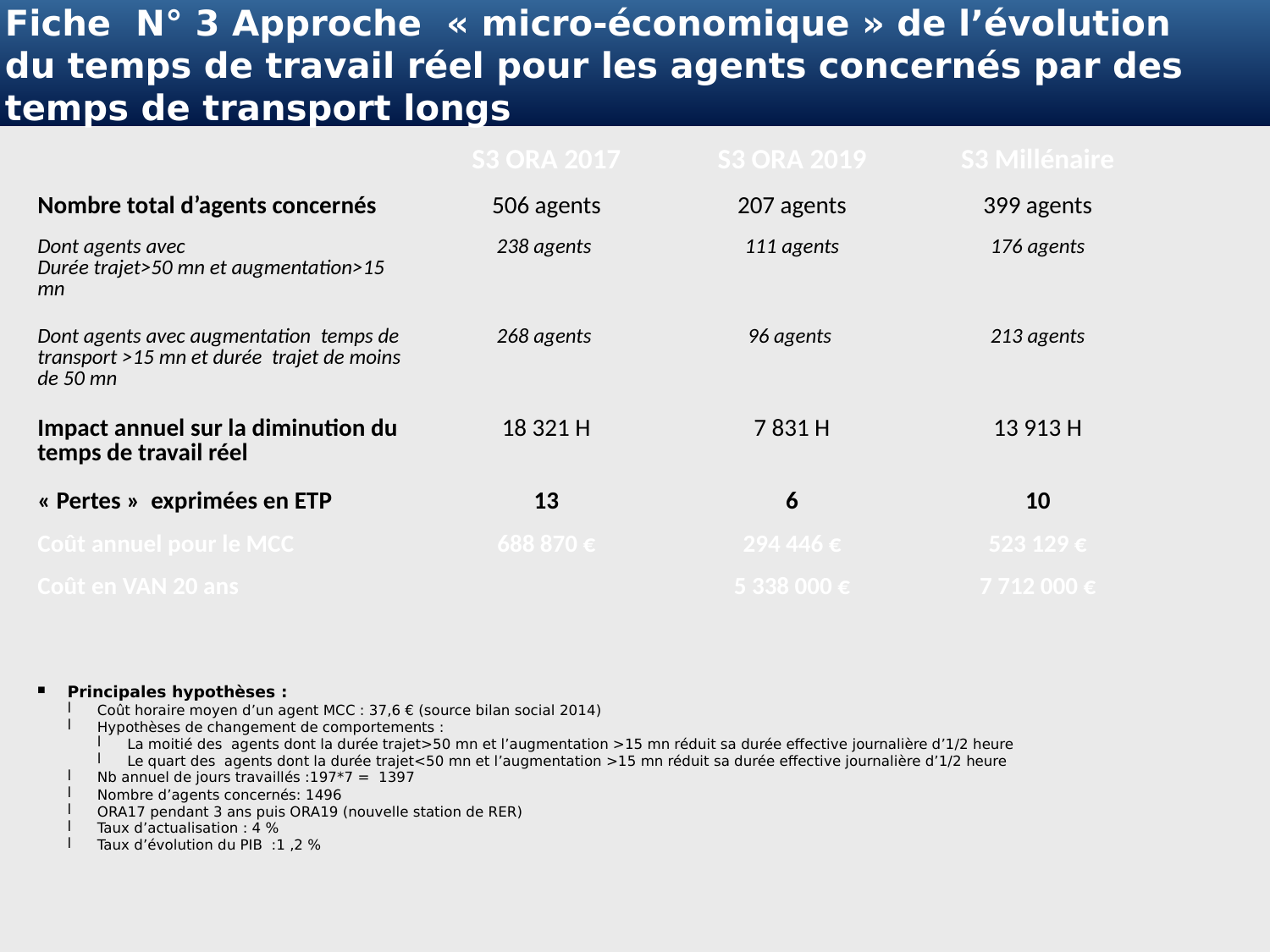

Fiche  N° 3 Approche  « micro-économique » de l’évolution du temps de travail réel pour les agents concernés par des temps de transport longs
|  | S3 ORA 2017 | S3 ORA 2019 | S3 Millénaire |
| --- | --- | --- | --- |
| Nombre total d’agents concernés | 506 agents | 207 agents | 399 agents |
| Dont agents avec Durée trajet>50 mn et augmentation>15 mn | 238 agents | 111 agents | 176 agents |
| Dont agents avec augmentation temps de transport >15 mn et durée trajet de moins de 50 mn | 268 agents | 96 agents | 213 agents |
| Impact annuel sur la diminution du temps de travail réel | 18 321 H | 7 831 H | 13 913 H |
| « Pertes » exprimées en ETP | 13 | 6 | 10 |
| Coût annuel pour le MCC | 688 870 € | 294 446 € | 523 129 € |
| Coût en VAN 20 ans |  | 5 338 000 € | 7 712 000 € |
Principales hypothèses :
Coût horaire moyen d’un agent MCC : 37,6 € (source bilan social 2014)
Hypothèses de changement de comportements :
La moitié des  agents dont la durée trajet>50 mn et l’augmentation >15 mn réduit sa durée effective journalière d’1/2 heure
Le quart des  agents dont la durée trajet<50 mn et l’augmentation >15 mn réduit sa durée effective journalière d’1/2 heure
Nb annuel de jours travaillés :197*7 =  1397
Nombre d’agents concernés: 1496
ORA17 pendant 3 ans puis ORA19 (nouvelle station de RER)
Taux d’actualisation : 4 %
Taux d’évolution du PIB  :1 ,2 %